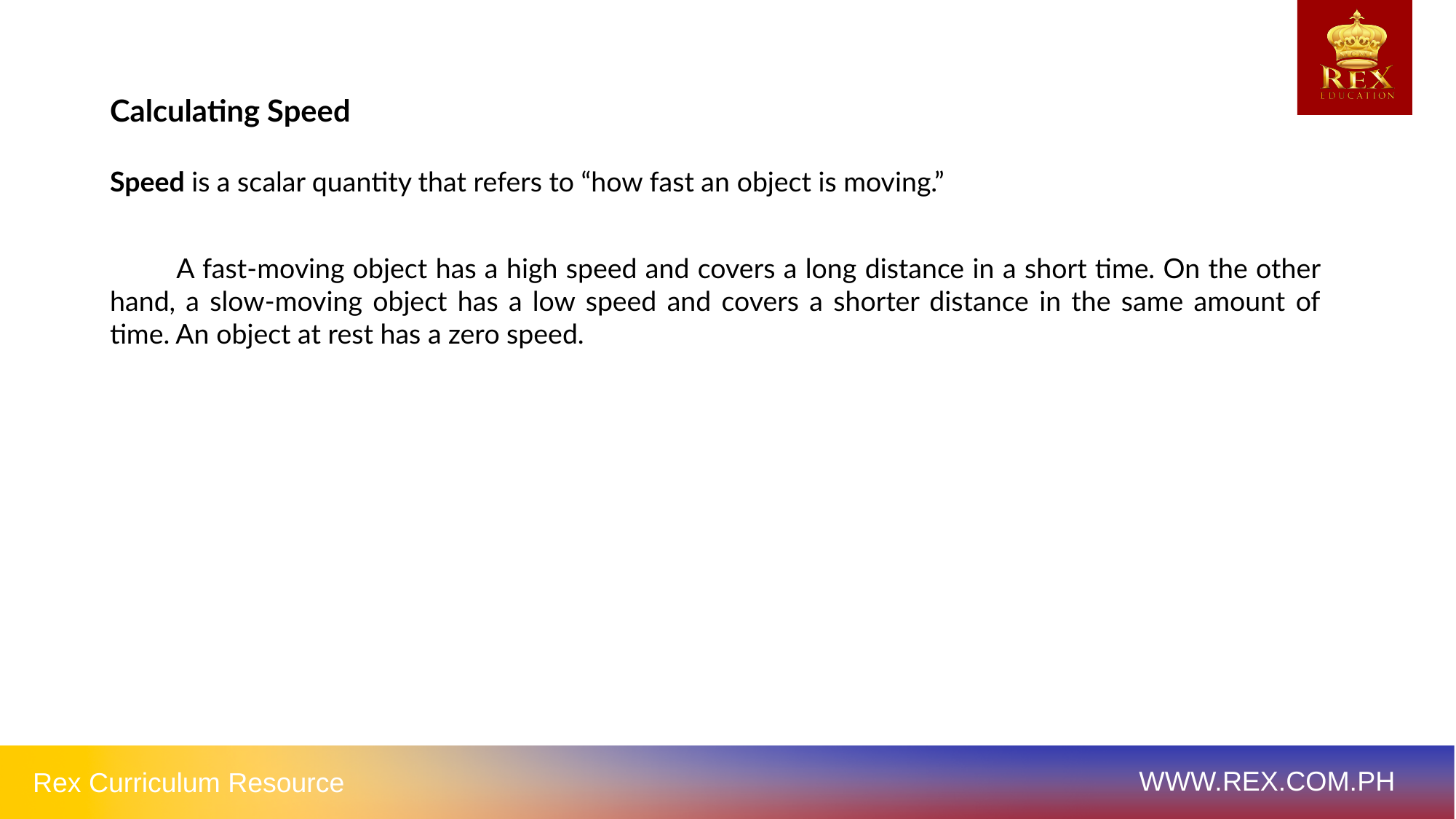

# Calculating Speed

Speed is a scalar quantity that refers to “how fast an object is moving.”

        A fast-moving object has a high speed and covers a long distance in a short time. On the other hand, a slow-moving object has a low speed and covers a shorter distance in the same amount of time. An object at rest has a zero speed.